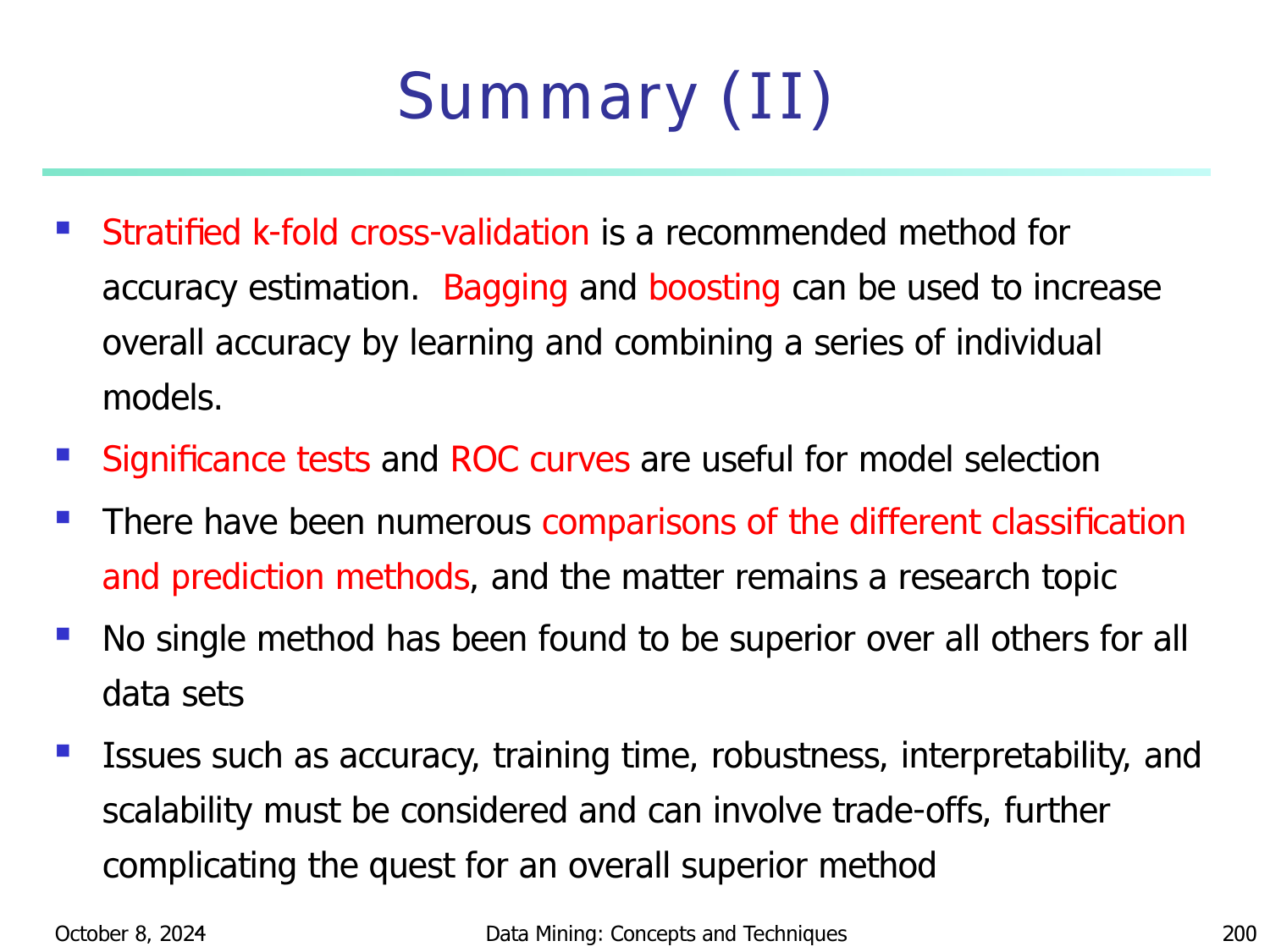

# Summary (II)
Stratified k-fold cross-validation is a recommended method for accuracy estimation.  Bagging and boosting can be used to increase overall accuracy by learning and combining a series of individual models.
Significance tests and ROC curves are useful for model selection
There have been numerous comparisons of the different classification and prediction methods, and the matter remains a research topic
No single method has been found to be superior over all others for all data sets
Issues such as accuracy, training time, robustness, interpretability, and scalability must be considered and can involve trade-offs, further complicating the quest for an overall superior method
October 8, 2024
Data Mining: Concepts and Techniques
200